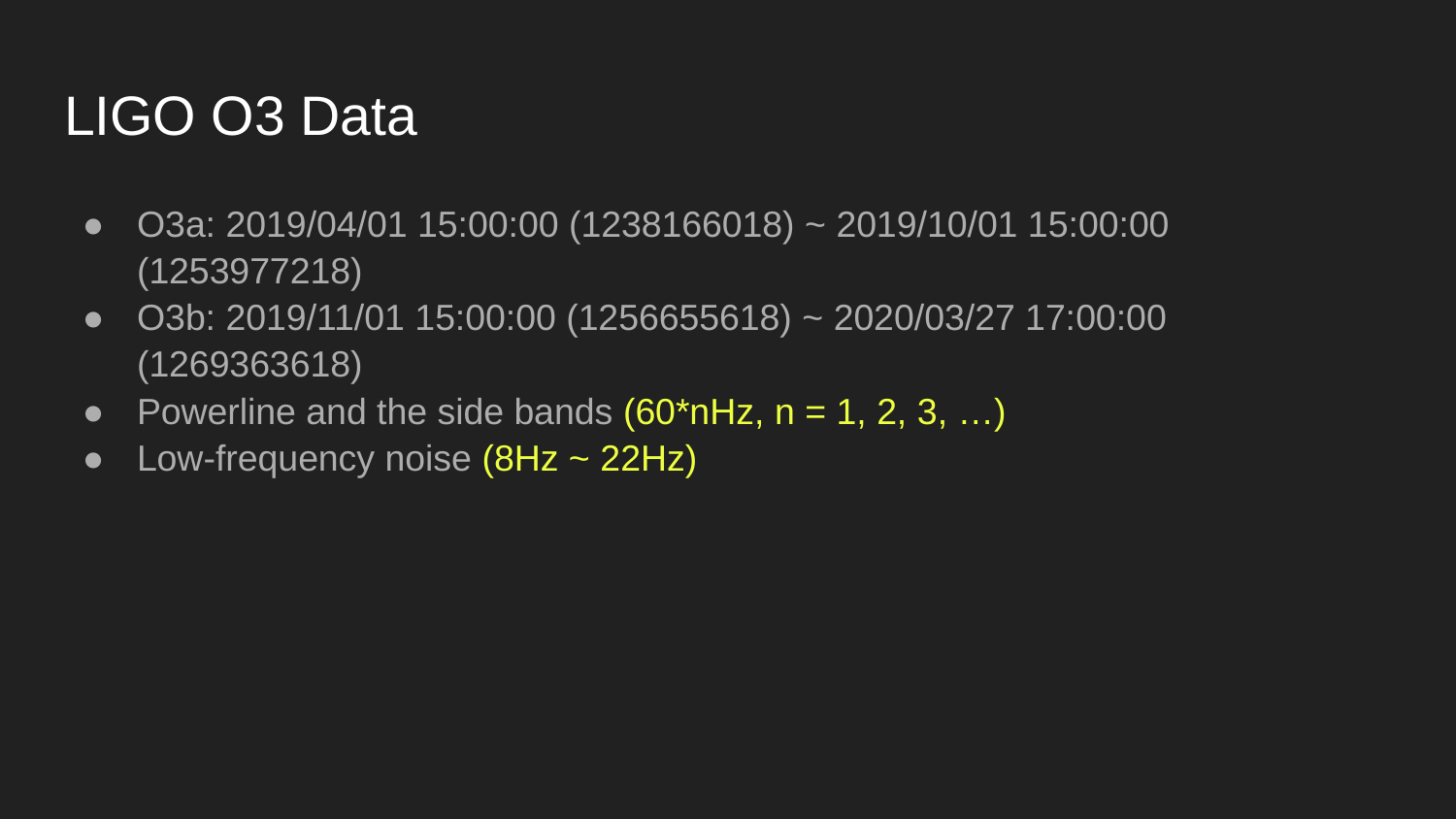

# LIGO O3 Data
O3a: 2019/04/01 15:00:00 (1238166018) ~ 2019/10/01 15:00:00 (1253977218)
O3b: 2019/11/01 15:00:00 (1256655618) ~ 2020/03/27 17:00:00 (1269363618)
Powerline and the side bands (60*nHz, n = 1, 2, 3, …)
Low-frequency noise (8Hz ~ 22Hz)